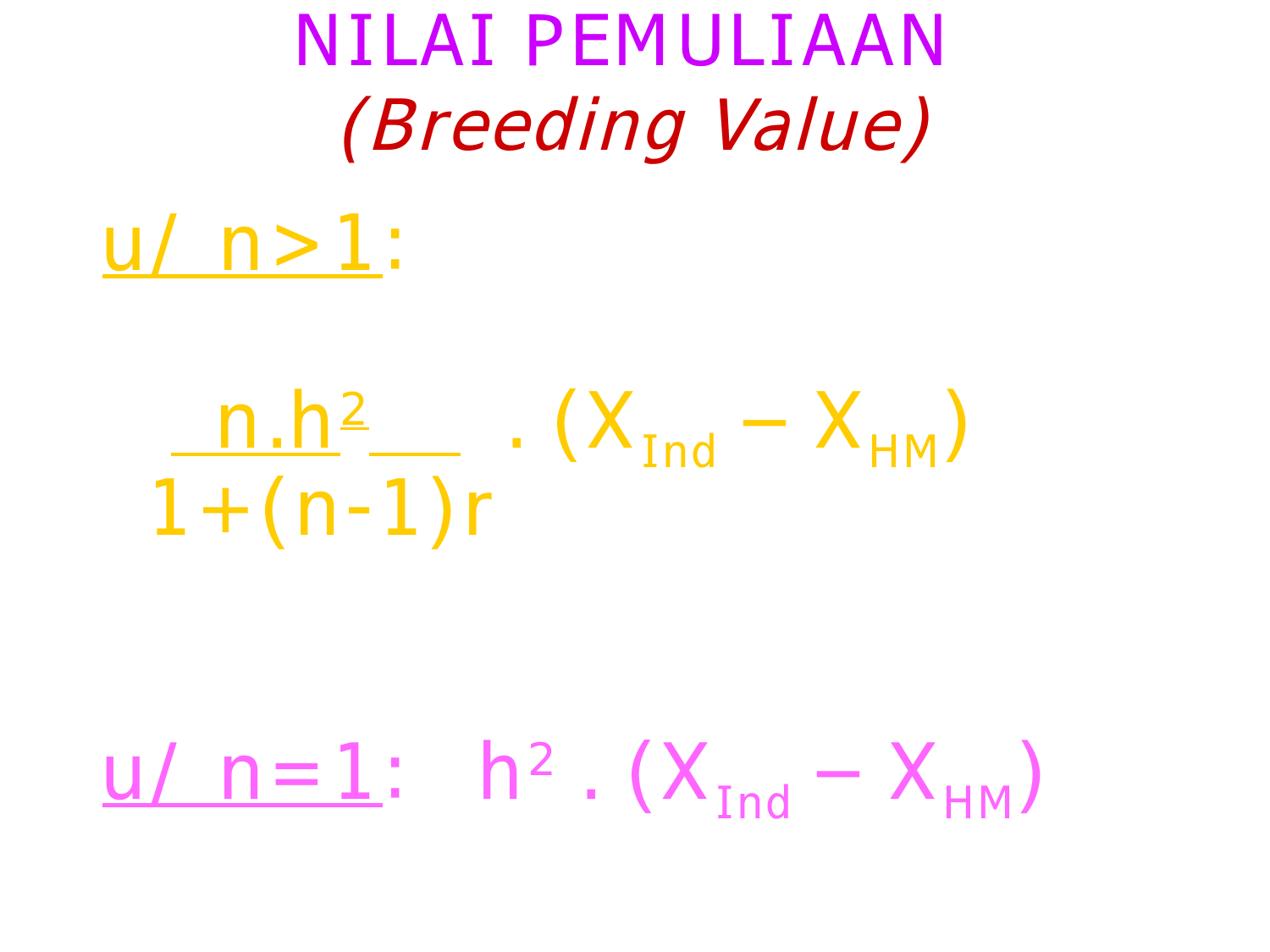

NILAI PEMULIAAN
(Breeding Value)

   u/ n>1:

        n.h2      . (XInd – XHM)
     1+(n-1)r

   u/ n=1:   h2 . (XInd – XHM)